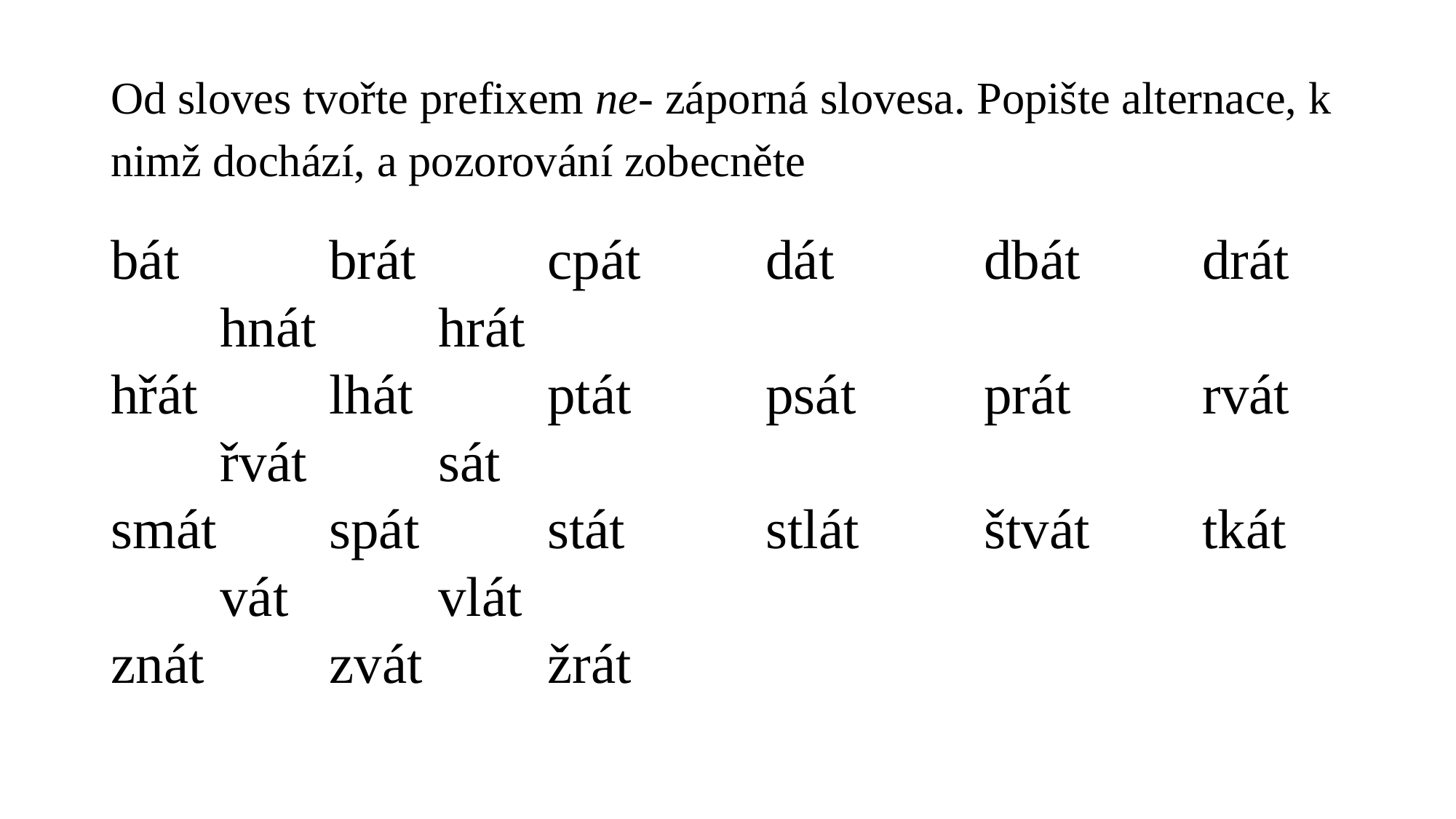

# Od sloves tvořte prefixem ne- záporná slovesa. Popište alternace, k nimž dochází, a pozorování zobecněte
bát		brát		cpát		dát		dbát		drát		hnát		hrát
hřát		lhát		ptát		psát		prát		rvát		řvát		sát
smát		spát		stát		stlát		štvát		tkát		vát		vlát
znát		zvát		žrát